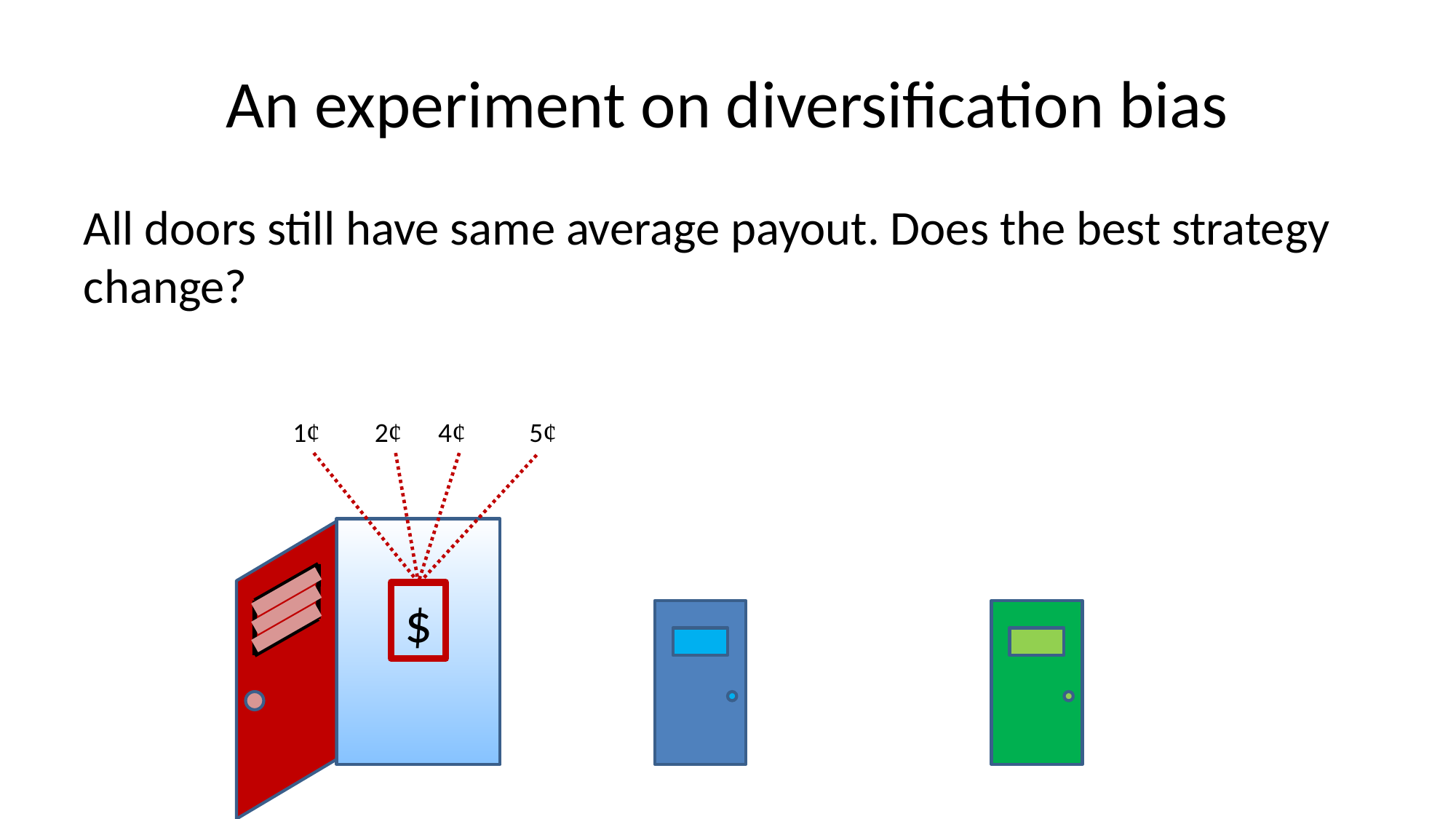

# An experiment on diversification bias
All doors still have same average payout. Does the best strategy change?
1¢
2¢
4¢
5¢

$